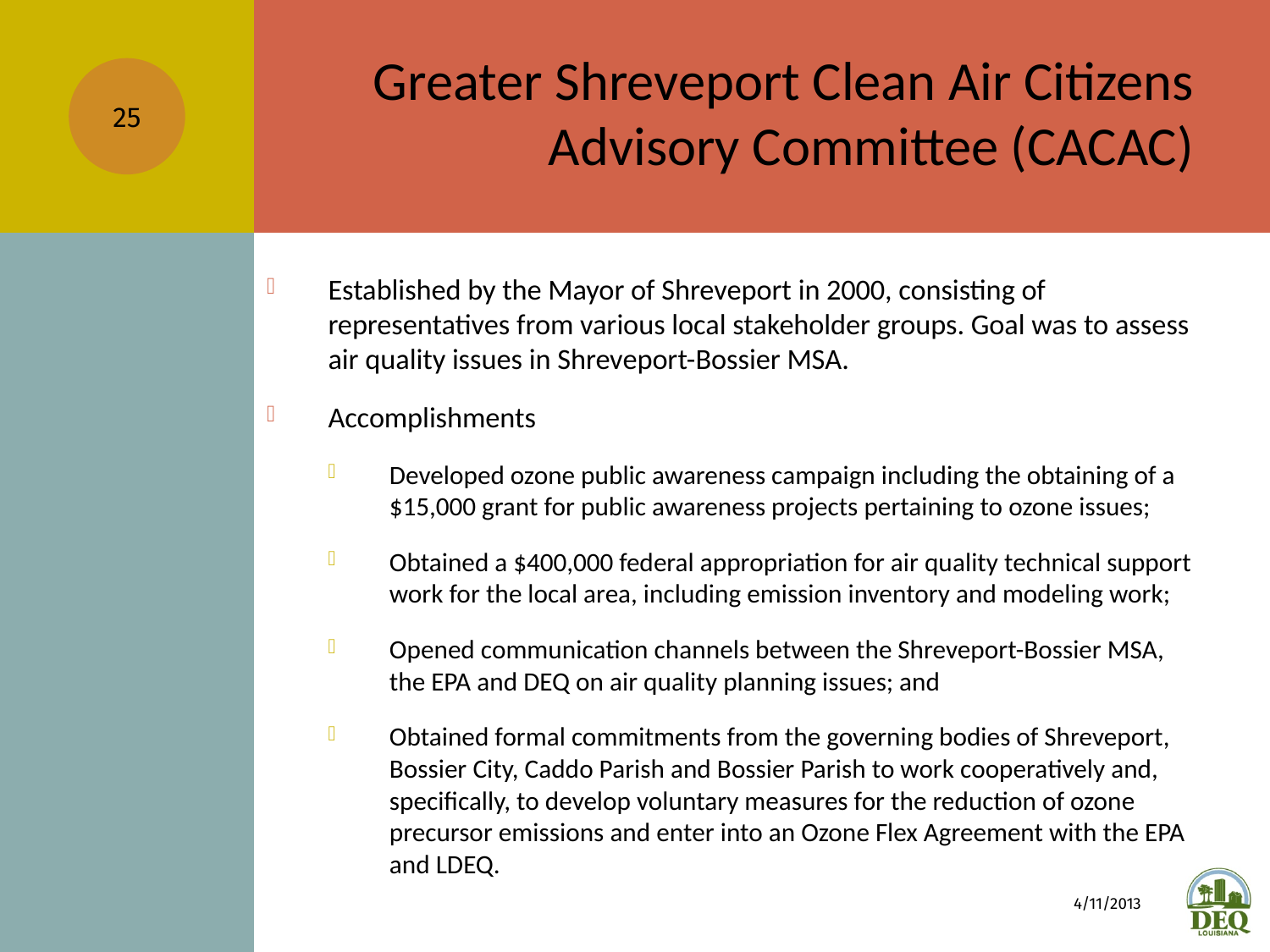

# Greater Shreveport Clean Air Citizens Advisory Committee (CACAC)
25
Established by the Mayor of Shreveport in 2000, consisting of representatives from various local stakeholder groups. Goal was to assess air quality issues in Shreveport-Bossier MSA.
Accomplishments
Developed ozone public awareness campaign including the obtaining of a $15,000 grant for public awareness projects pertaining to ozone issues;
Obtained a $400,000 federal appropriation for air quality technical support work for the local area, including emission inventory and modeling work;
Opened communication channels between the Shreveport-Bossier MSA, the EPA and DEQ on air quality planning issues; and
Obtained formal commitments from the governing bodies of Shreveport, Bossier City, Caddo Parish and Bossier Parish to work cooperatively and, specifically, to develop voluntary measures for the reduction of ozone precursor emissions and enter into an Ozone Flex Agreement with the EPA and LDEQ.
4/11/2013